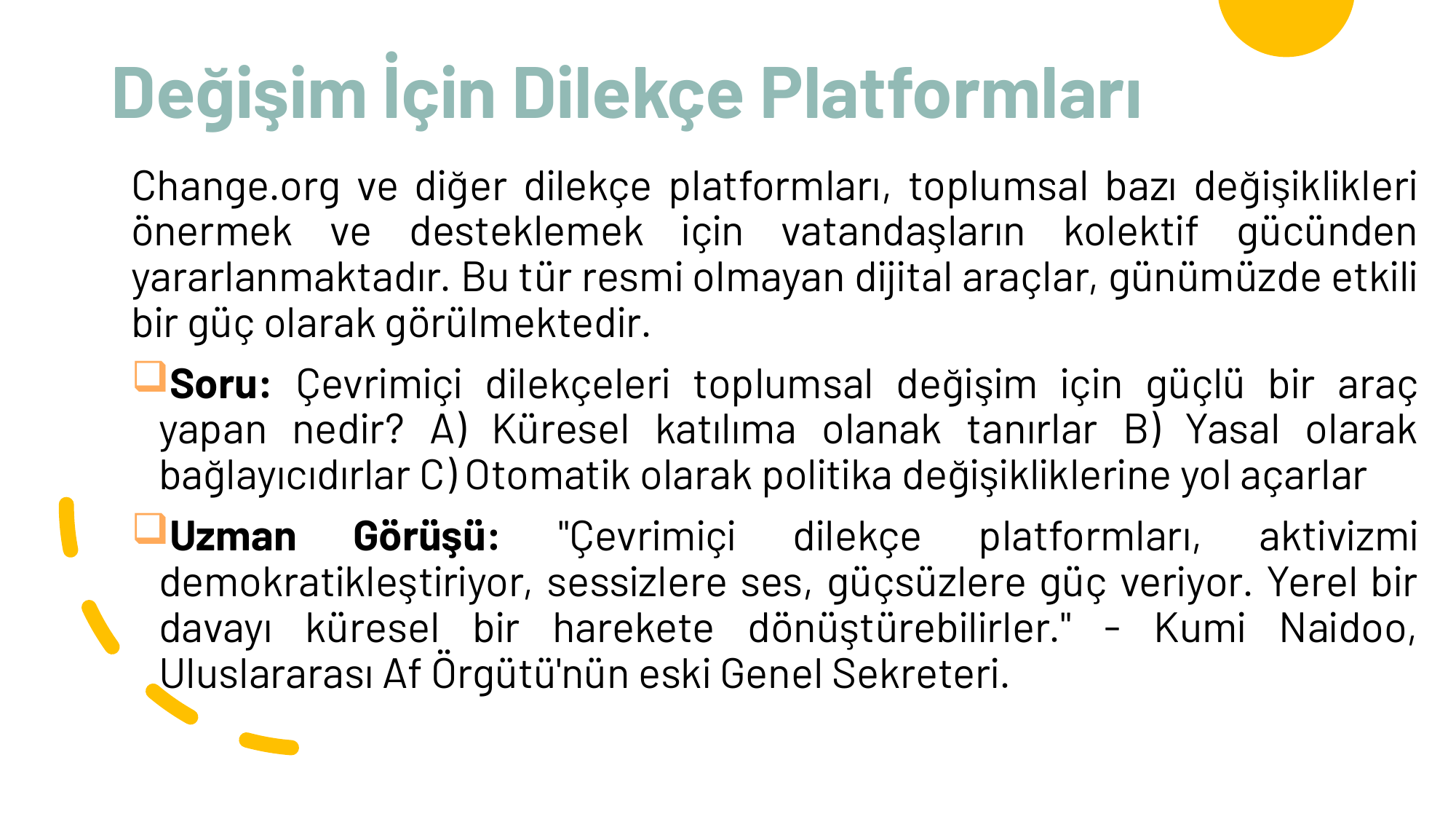

# Değişim İçin Dilekçe Platformları
Change.org ve diğer dilekçe platformları, toplumsal bazı değişiklikleri önermek ve desteklemek için vatandaşların kolektif gücünden yararlanmaktadır. Bu tür resmi olmayan dijital araçlar, günümüzde etkili bir güç olarak görülmektedir.
Soru: Çevrimiçi dilekçeleri toplumsal değişim için güçlü bir araç yapan nedir? A) Küresel katılıma olanak tanırlar B) Yasal olarak bağlayıcıdırlar C) Otomatik olarak politika değişikliklerine yol açarlar
Uzman Görüşü: "Çevrimiçi dilekçe platformları, aktivizmi demokratikleştiriyor, sessizlere ses, güçsüzlere güç veriyor. Yerel bir davayı küresel bir harekete dönüştürebilirler." - Kumi Naidoo, Uluslararası Af Örgütü'nün eski Genel Sekreteri.